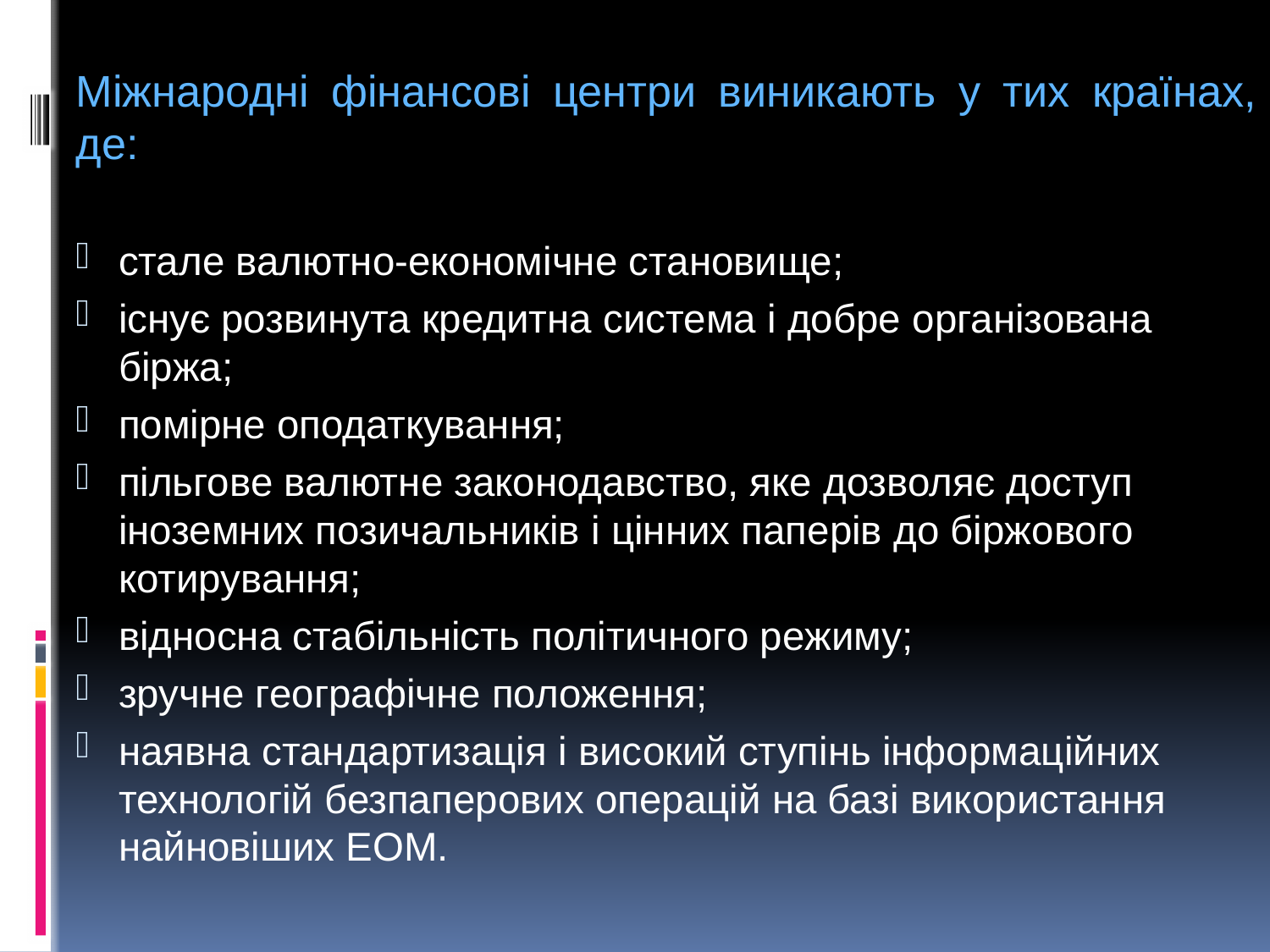

Міжнародні фінансові центри виникають у тих країнах, де:

стале валютно-економічне становище;
існує розвинута кредитна система і добре організована біржа;
помірне оподаткування;
пільгове валютне законодавство, яке дозволяє доступ іноземних позичальників і цінних паперів до біржового котирування;
відносна стабільність політичного режиму;
зручне географічне положення;
наявна стандартизація і високий ступінь інформаційних технологій безпаперових операцій на базі використання найновіших ЕОМ.